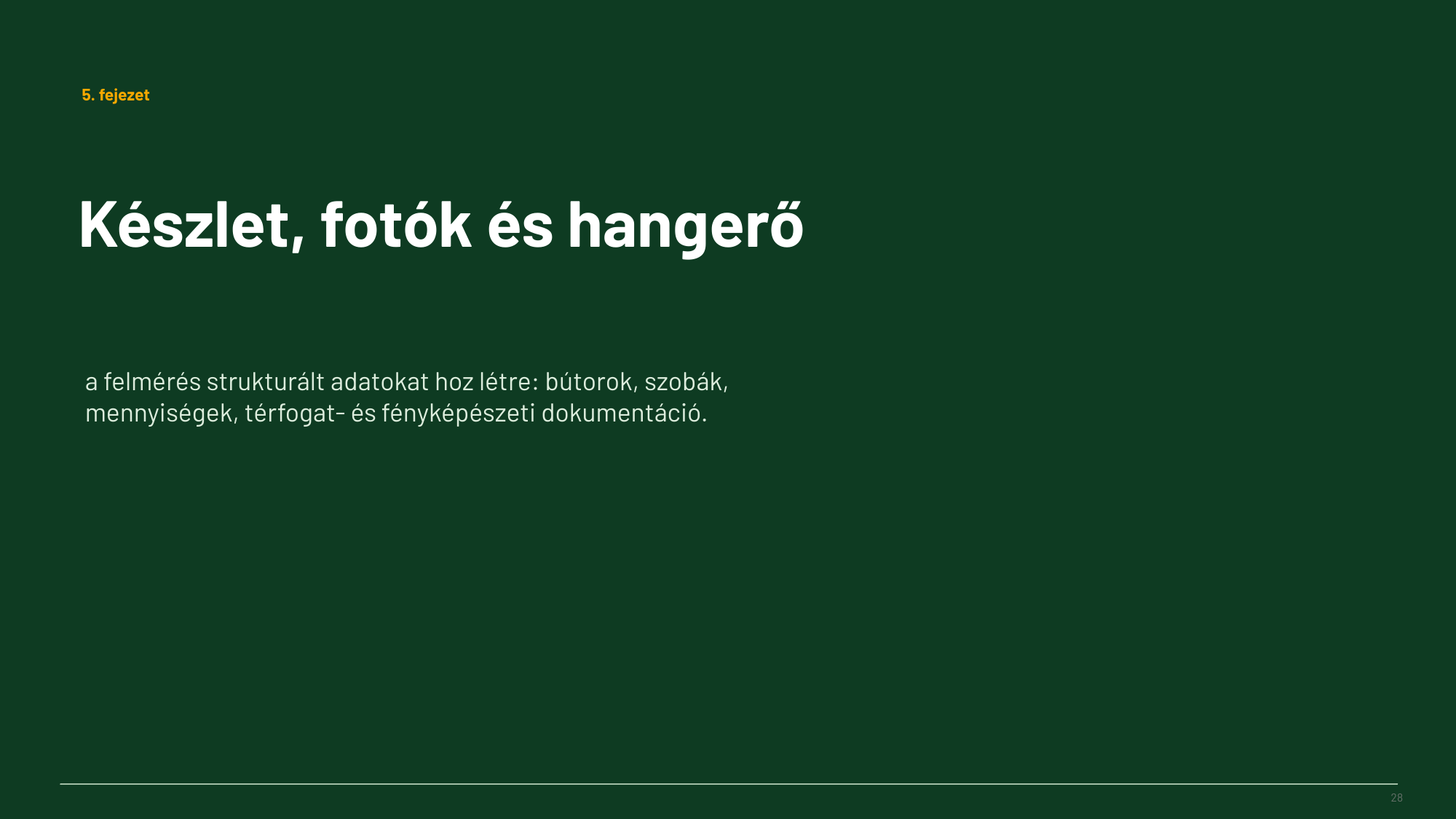

MovePilot Pro 4.0
5. fejezet
Készlet, fotók és hangerő
a felmérés strukturált adatokat hoz létre: bútorok, szobák, mennyiségek, térfogat- és fényképészeti dokumentáció.

28